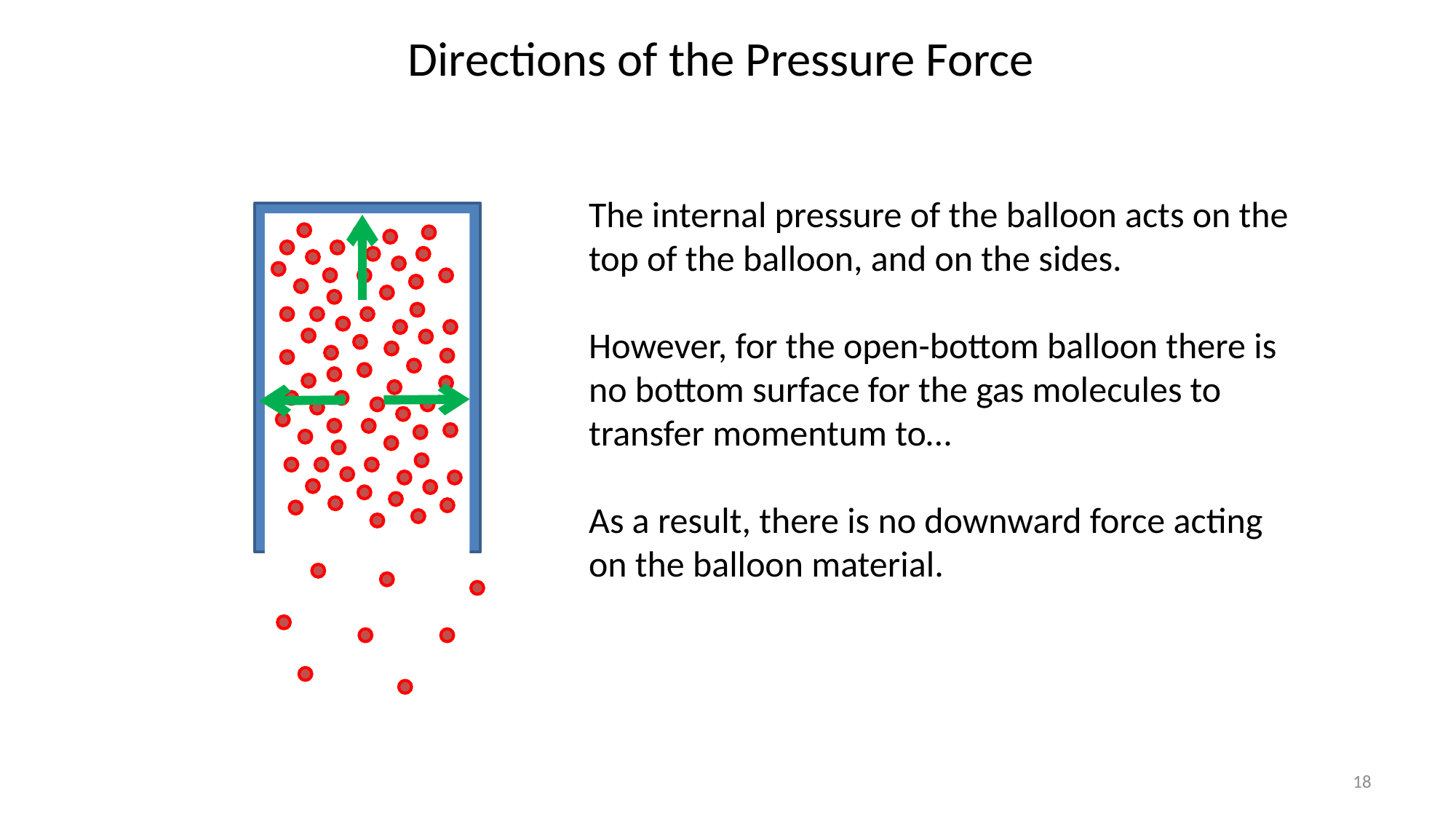

Directions of the Pressure Force
The internal pressure of the balloon acts on the top of the balloon, and on the sides.

However, for the open-bottom balloon there is no bottom surface for the gas molecules to transfer momentum to…

As a result, there is no downward force acting on the balloon material.

18